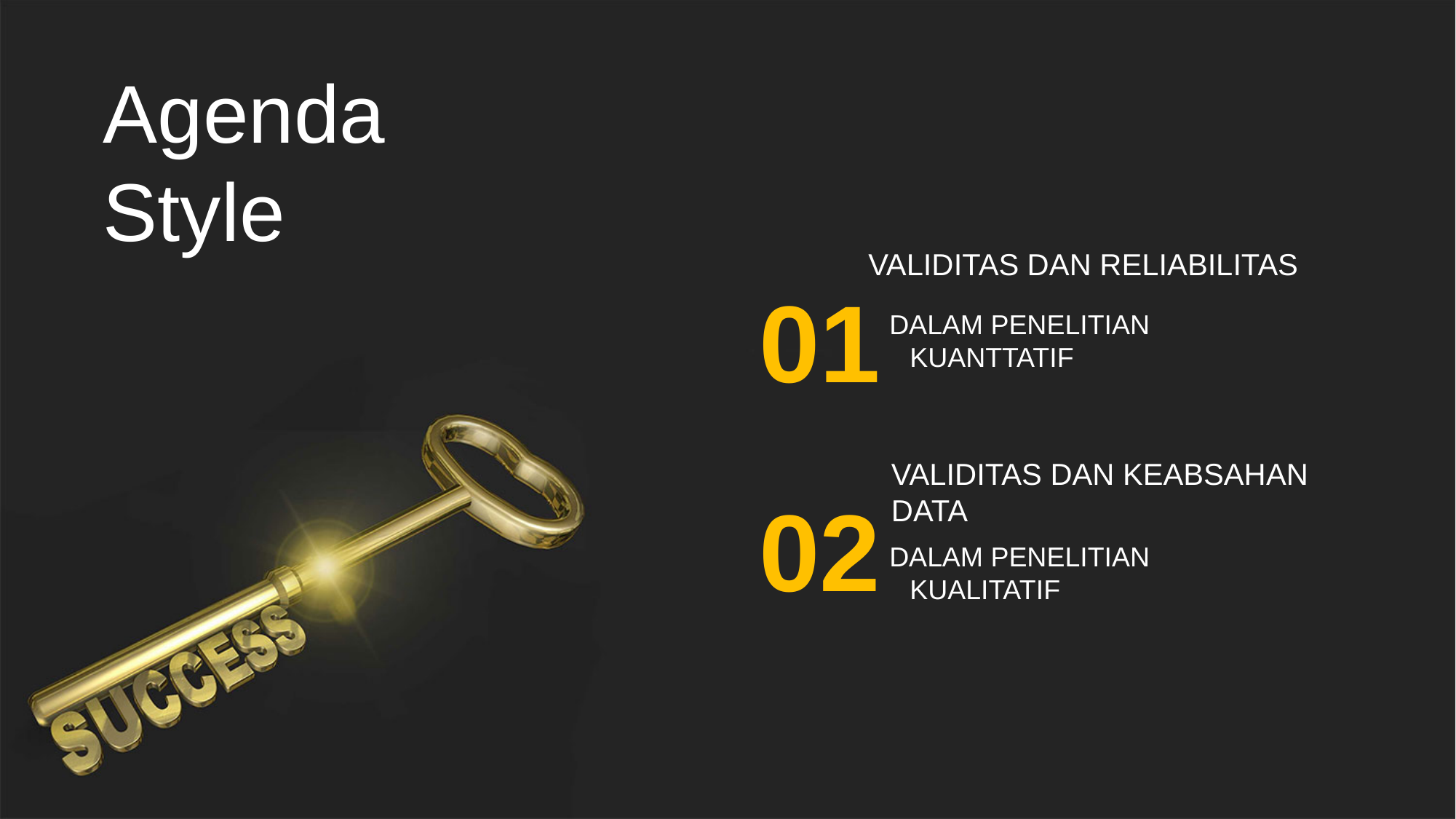

Agenda Style
VALIDITAS DAN RELIABILITAS
DALAM PENELITIAN KUANTTATIF
01
VALIDITAS DAN KEABSAHAN DATA
DALAM PENELITIAN KUALITATIF
02